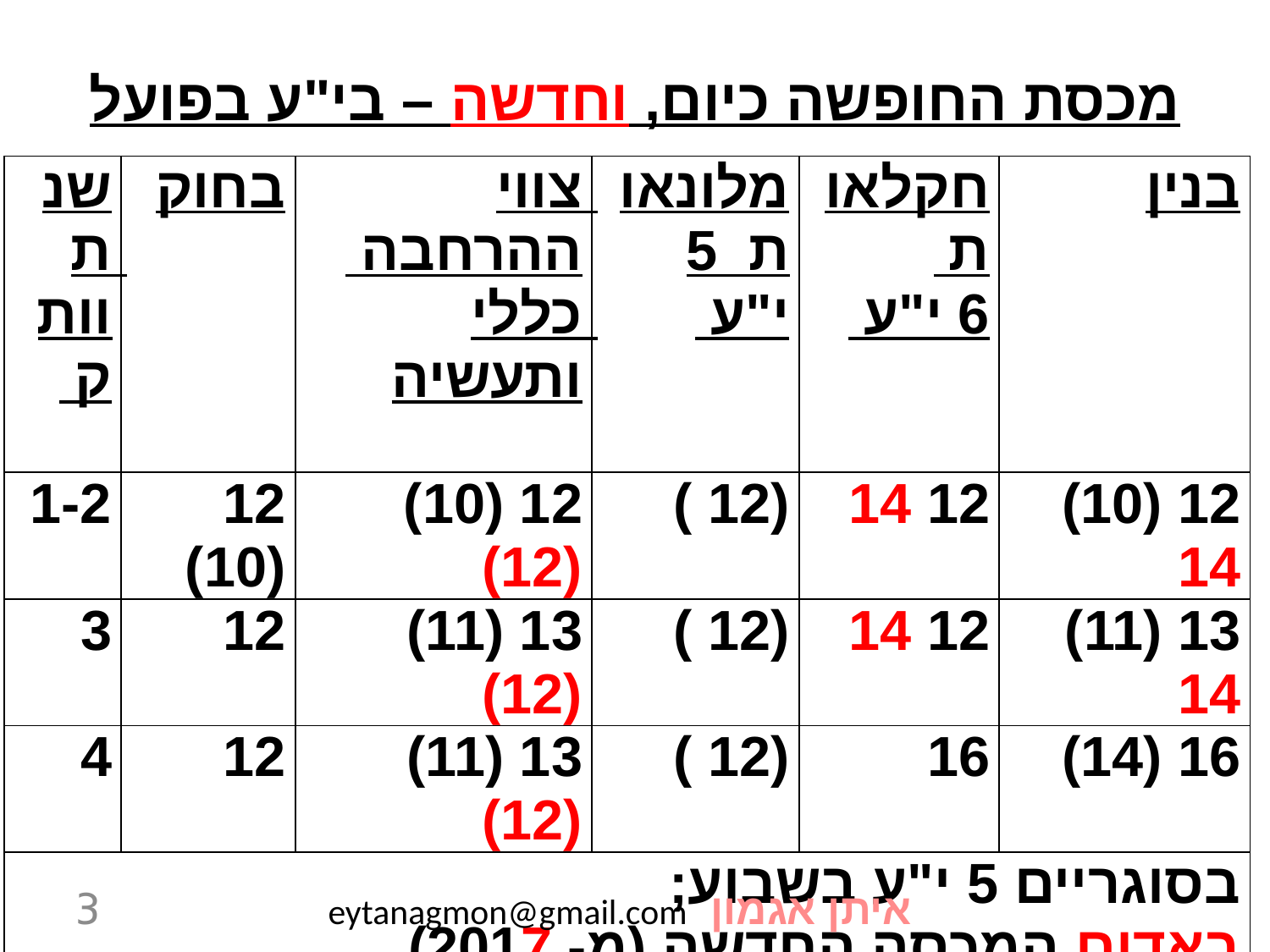

# מכסת החופשה כיום, וחדשה – בי"ע בפועל
| שנת וותק | בחוק | צווי ההרחבה כללי ותעשיה | מלונאות 5 י"ע | חקלאות 6 י"ע | בנין |
| --- | --- | --- | --- | --- | --- |
| 1-2 | 12 (10) | 12 (10) (12) | (12 ) | 12 14 | 12 (10) 14 |
| 3 | 12 | 13 (11) (12) | (12 ) | 12 14 | 13 (11) 14 |
| 4 | 12 | 13 (11) (12) | (12 ) | 16 | 16 (14) |
| בסוגריים 5 י"ע בשבוע; באדום המכסה החדשה (מ- 2017) אין שינוי לעובדים משנת וותק חמישית |  |  |  |  |  |
3
איתן אגמון  eytanagmon@gmail.com